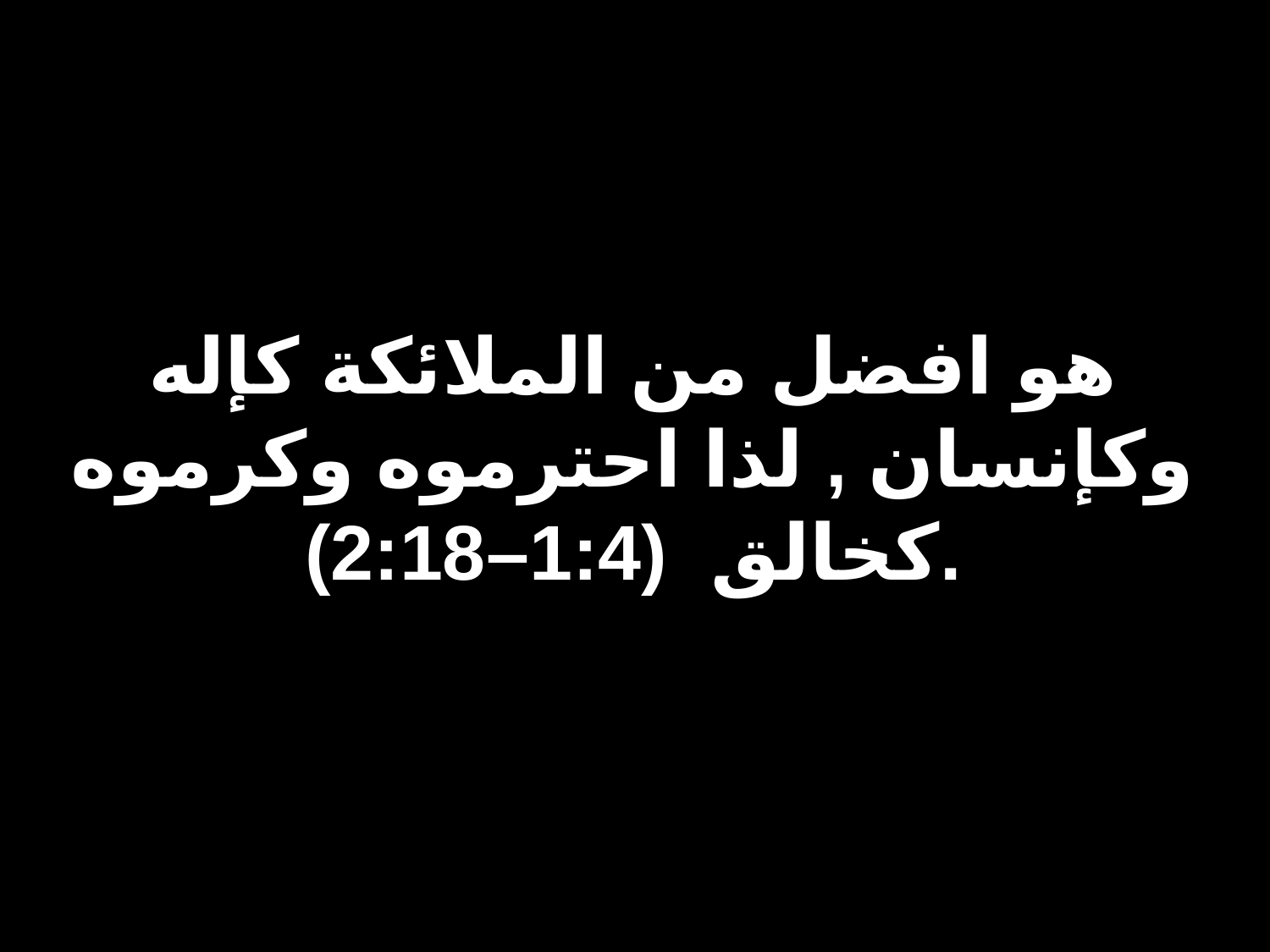

# هو افضل من الملائكة كإله وكإنسان , لذا احترموه وكرموه كخالق  (1:4–2:18).